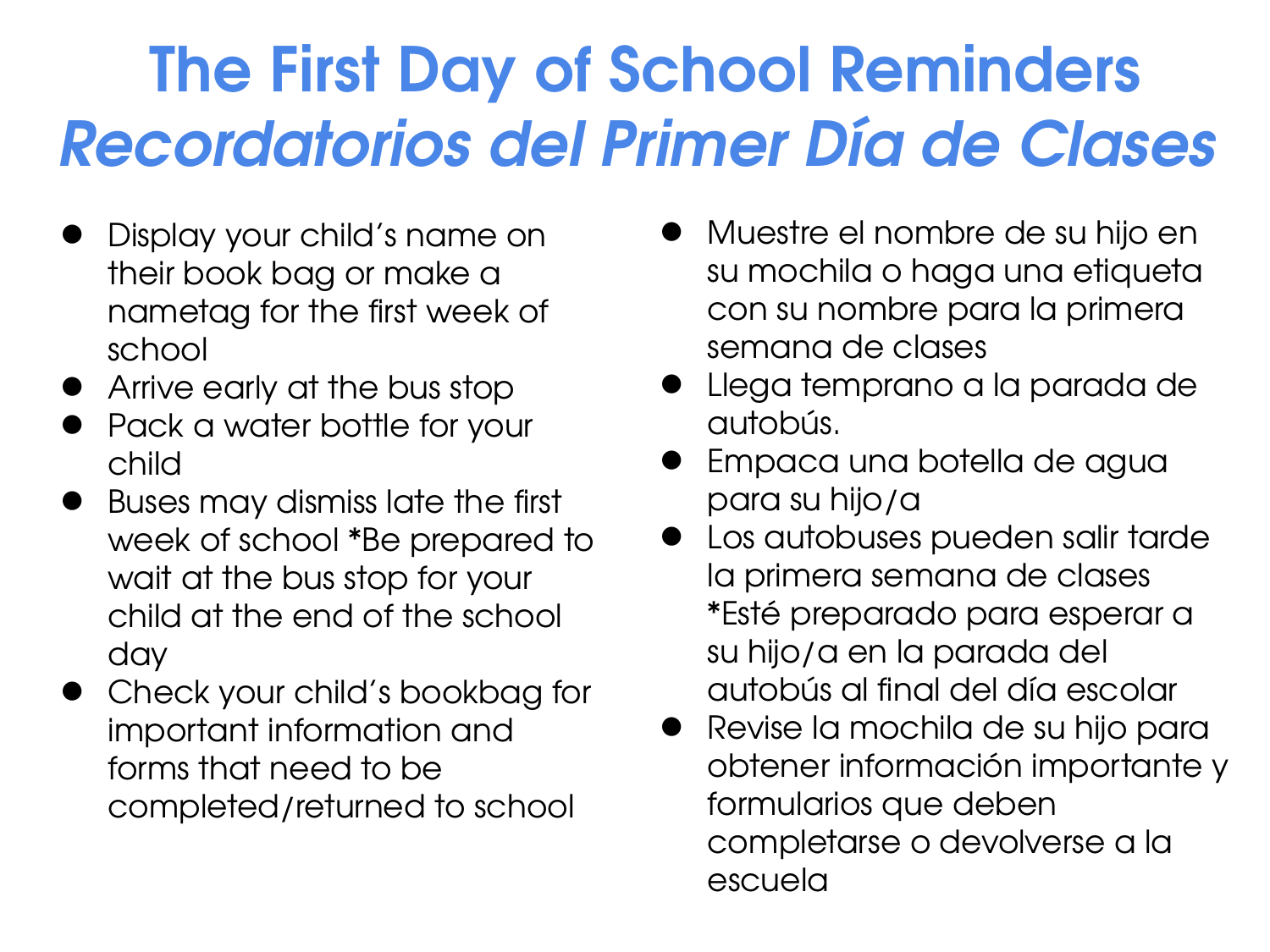

The First Day of School Reminders
Recordatorios del Primer Día de Clases
Muestre el nombre de su hijo en su mochila o haga una etiqueta con su nombre para la primera semana de clases
Llega temprano a la parada de autobús.
Empaca una botella de agua para su hijo/a
Los autobuses pueden salir tarde la primera semana de clases *Esté preparado para esperar a su hijo/a en la parada del autobús al final del día escolar
Revise la mochila de su hijo para obtener información importante y formularios que deben completarse o devolverse a la escuela
# Display your child’s name on their book bag or make a nametag for the first week of school
Arrive early at the bus stop
Pack a water bottle for your child
Buses may dismiss late the first week of school *Be prepared to wait at the bus stop for your child at the end of the school day
Check your child’s bookbag for important information and forms that need to be completed/returned to school